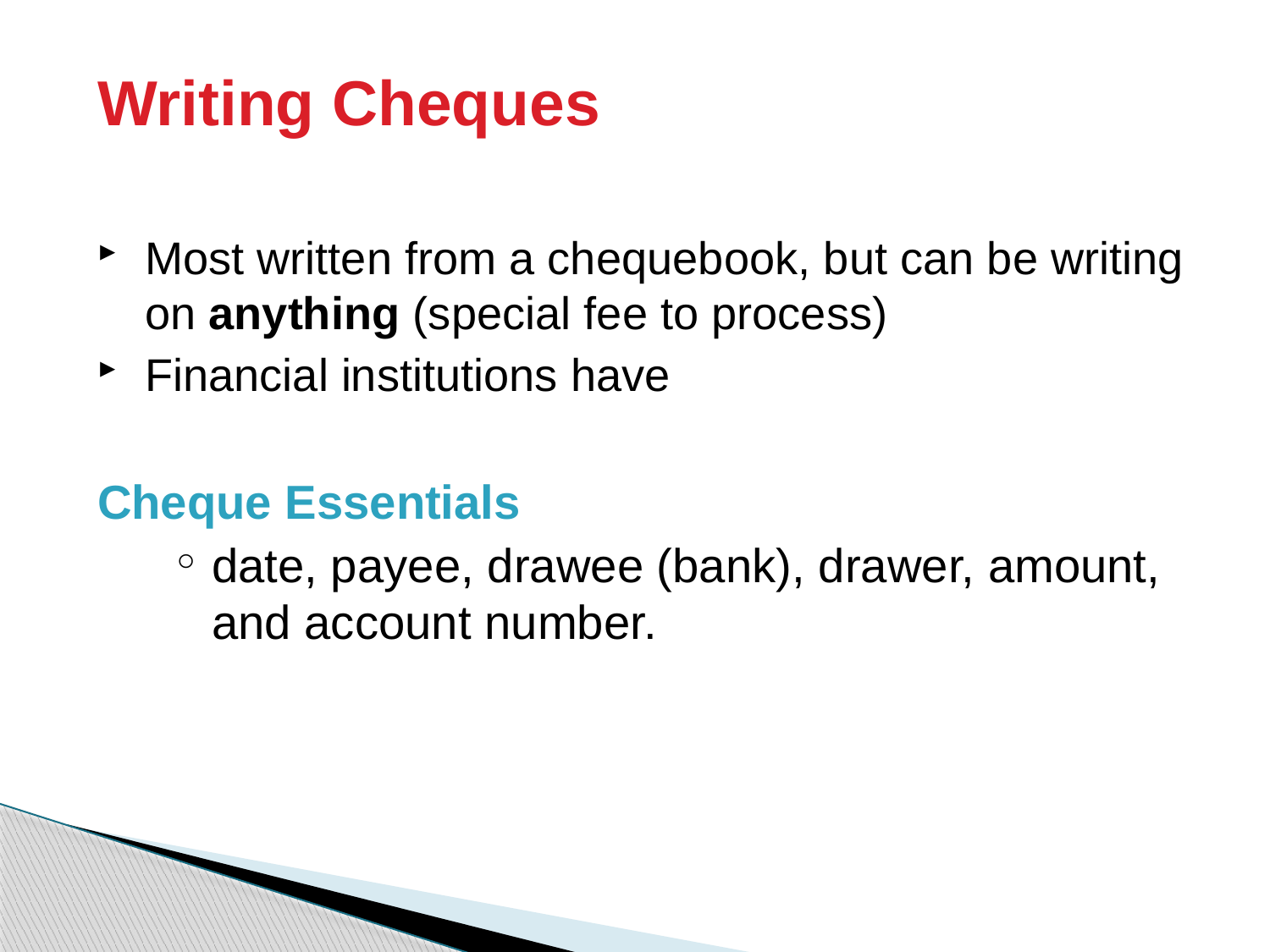

# Writing Cheques
Most written from a chequebook, but can be writing on anything (special fee to process)
Financial institutions have

Cheque Essentials
date, payee, drawee (bank), drawer, amount, and account number.